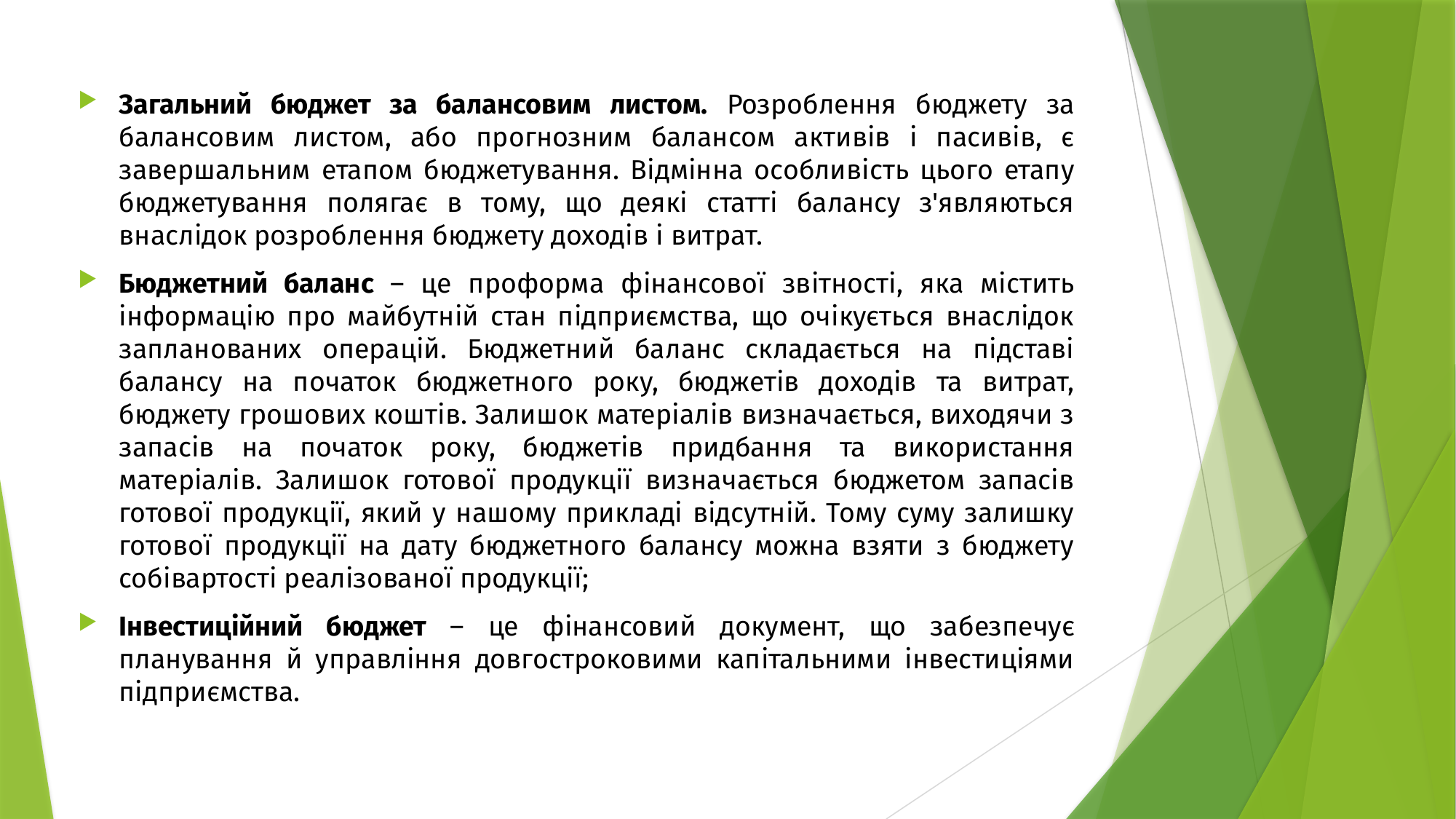

Загальний бюджет за балансовим листом. Розроблення бюджету за балансовим листом, або прогнозним балансом активів і пасивів, є завершальним етапом бюджетування. Відмінна особливість цього етапу бюджетування полягає в тому, що деякі статті балансу з'являються внаслідок розроблення бюджету доходів і витрат.
Бюджетний баланс – це проформа фінансової звітності, яка містить інформацію про майбутній стан підприємства, що очікується внаслідок запланованих операцій. Бюджетний баланс складається на підставі балансу на початок бюджетного року, бюджетів доходів та витрат, бюджету грошових коштів. Залишок матеріалів визначається, виходячи з запасів на початок року, бюджетів придбання та використання матеріалів. Залишок готової продукції визначається бюджетом запасів готової продукції, який у нашому прикладі відсутній. Тому суму залишку готової продукції на дату бюджетного балансу можна взяти з бюджету собівартості реалізованої продукції;
Інвестиційний бюджет – це фінансовий документ, що забезпечує планування й управління довгостроковими капітальними інвестиціями підприємства.